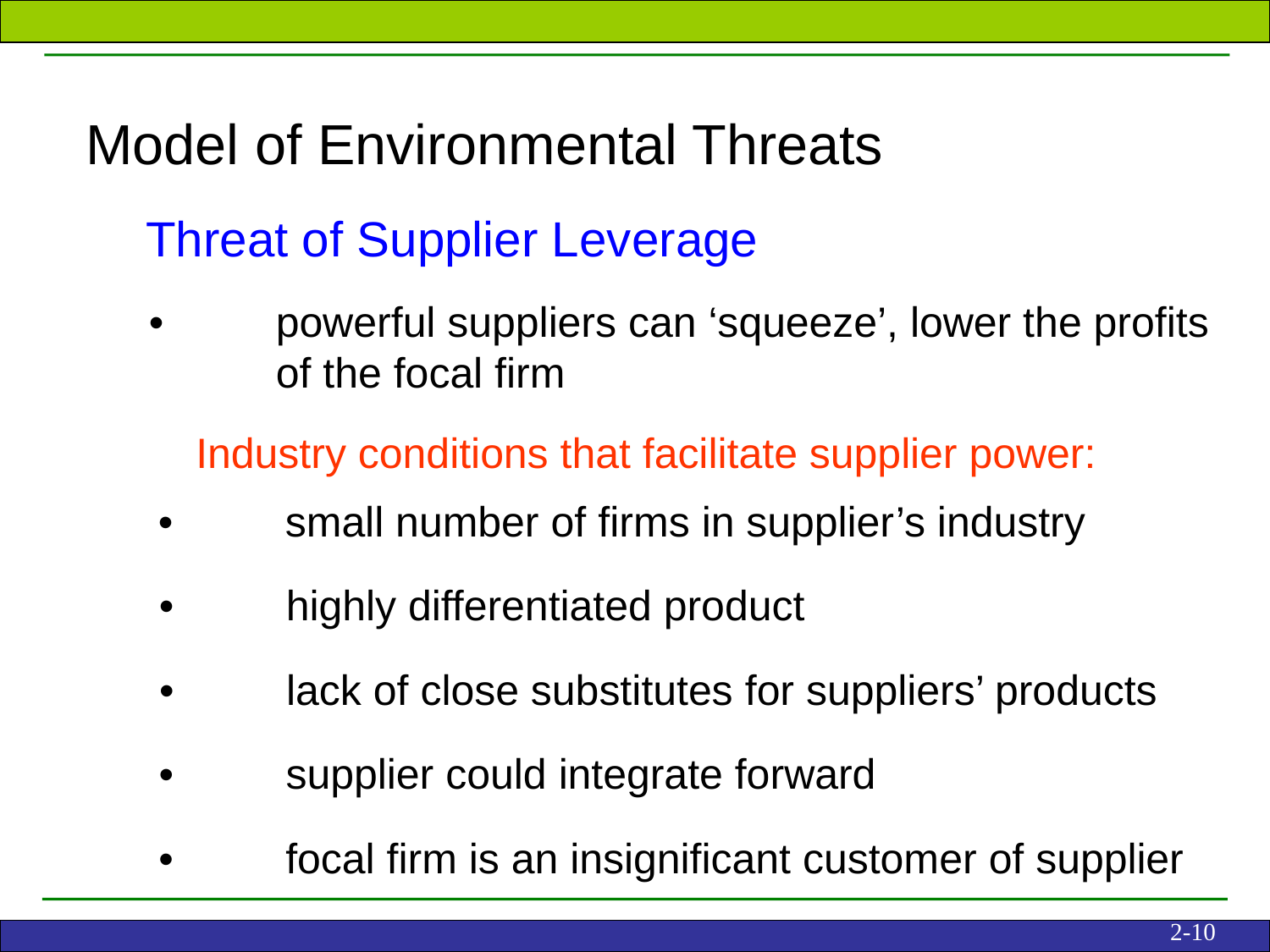

Model of Environmental Threats
Threat of Supplier Leverage
•	powerful suppliers can ‘squeeze’, lower the profits
	of the focal firm
Industry conditions that facilitate supplier power:
•	small number of firms in supplier’s industry
•	highly differentiated product
•	lack of close substitutes for suppliers’ products
•	supplier could integrate forward
•	focal firm is an insignificant customer of supplier